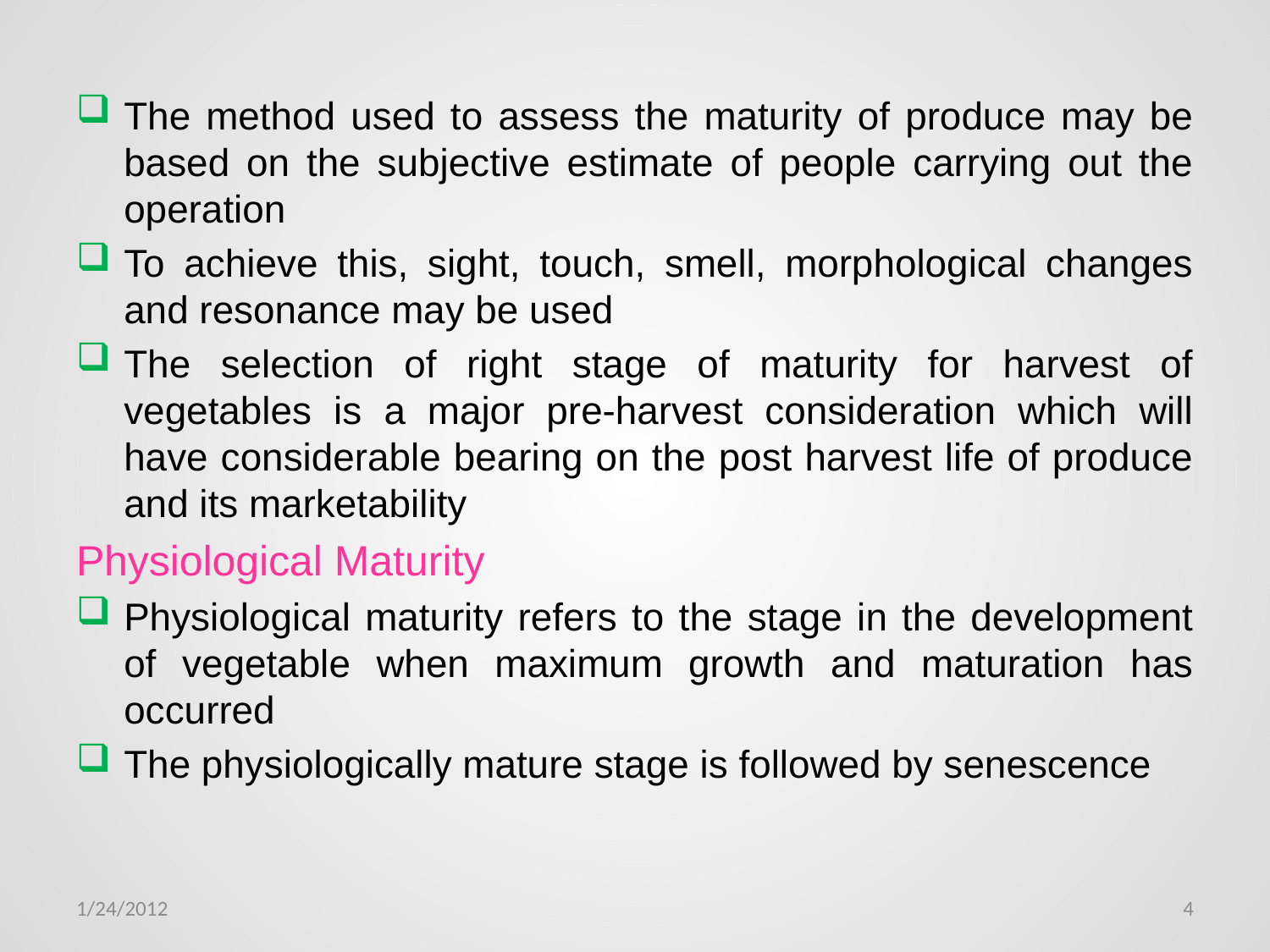

The method used to assess the maturity of produce may be based on the subjective estimate of people carrying out the operation
To achieve this, sight, touch, smell, morphological changes and resonance may be used
The selection of right stage of maturity for harvest of vegetables is a major pre-harvest consideration which will have considerable bearing on the post harvest life of produce and its marketability
Physiological Maturity
Physiological maturity refers to the stage in the development of vegetable when maximum growth and maturation has occurred
The physiologically mature stage is followed by senescence

1/24/2012
4